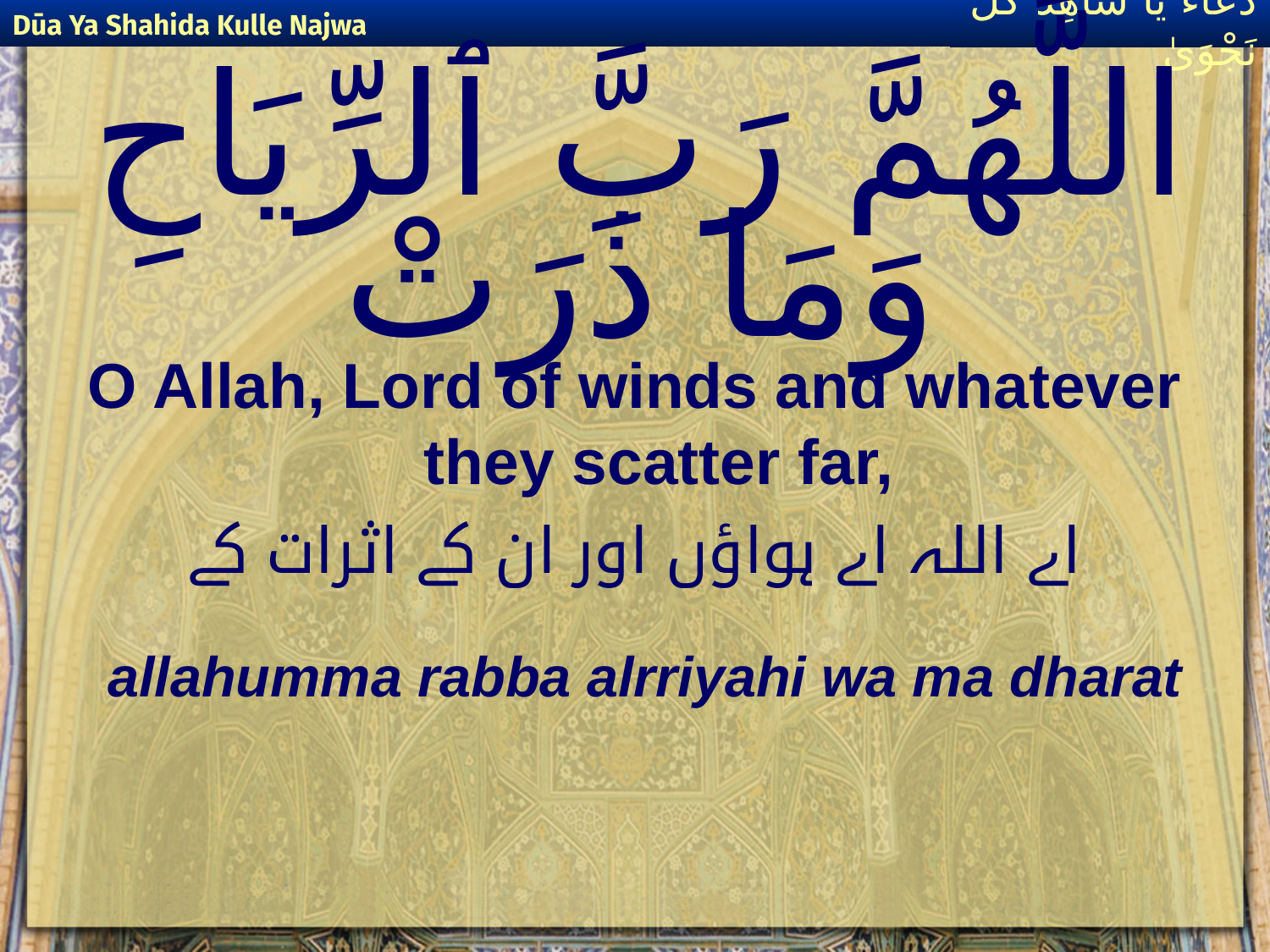

Dūa Ya Shahida Kulle Najwa
دُعَاءٌ يَا شَاهِدَ كُلِّ نَجْوَىٰ
# اللَّهُمَّ رَبَّ ٱلرِّيَاحِ وَمَا ذَرَتْ
O Allah, Lord of winds and whatever they scatter far,
اے اللہ اے ہواؤں اور ان کے اثرات کے
allahumma rabba alrriyahi wa ma dharat